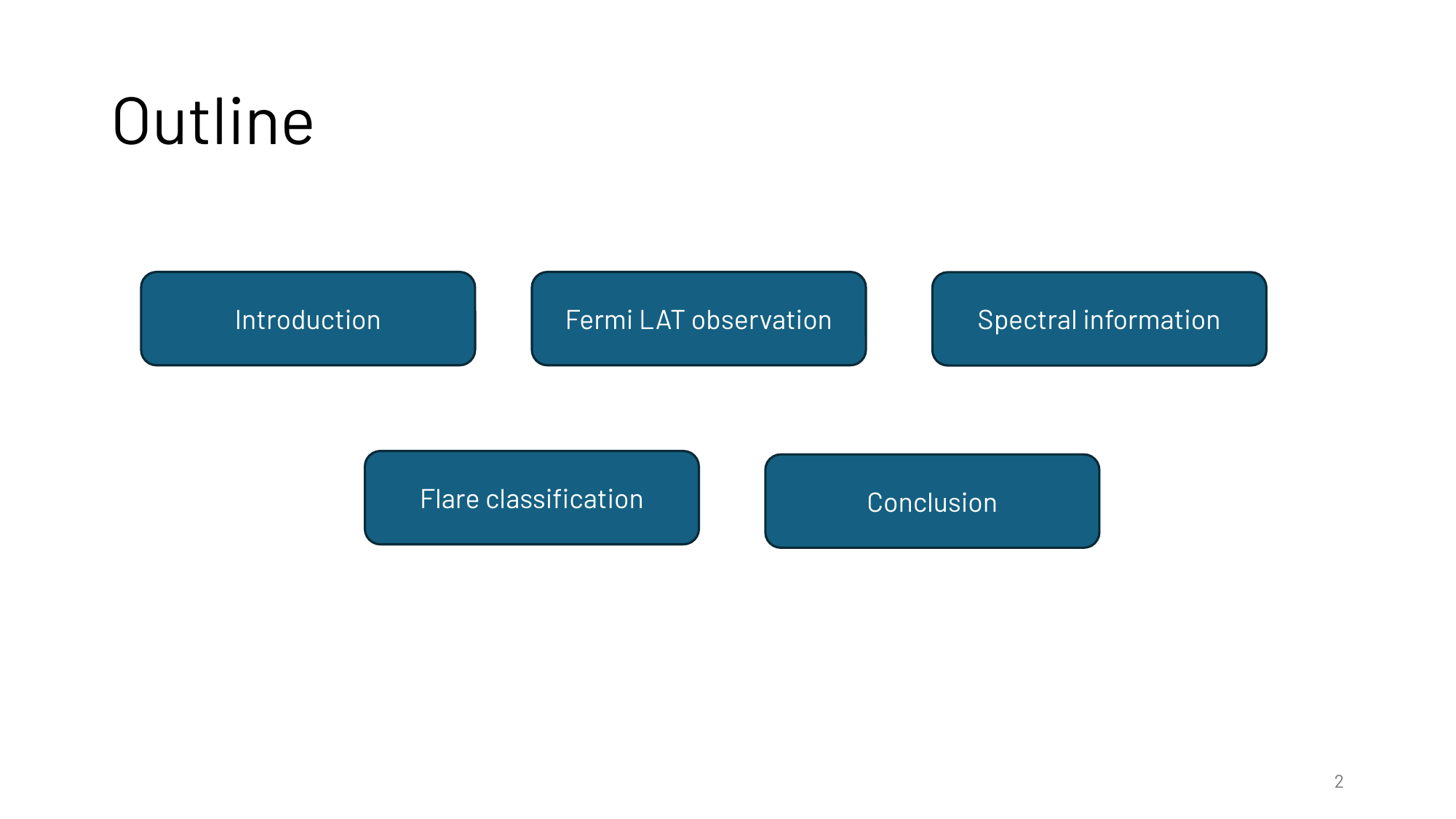

# Outline
Introduction
Fermi LAT observation
Spectral information
Flare classification
Conclusion
2